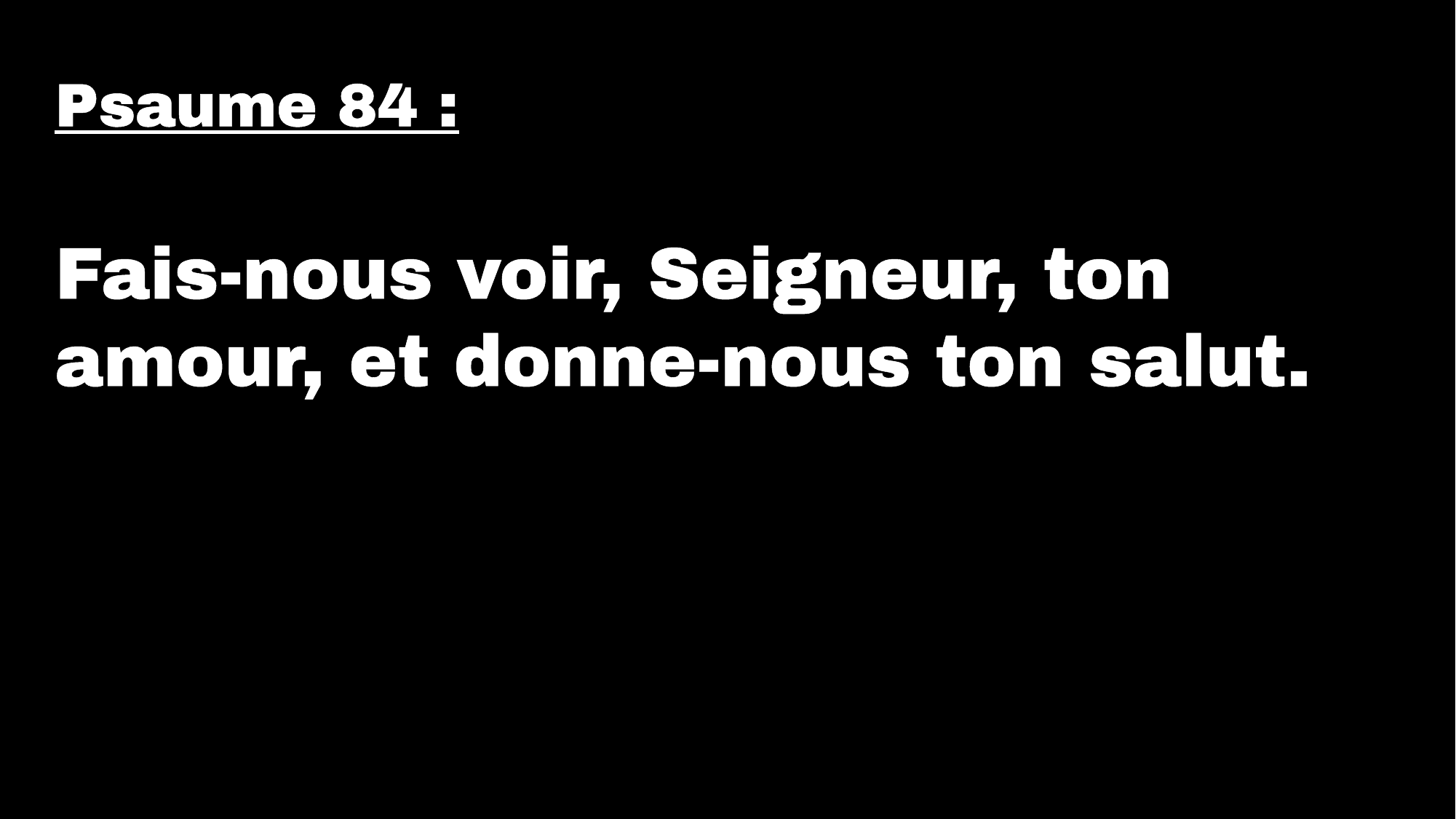

Psaume 84 :

Fais-nous voir, Seigneur, ton amour, et donne-nous ton salut.